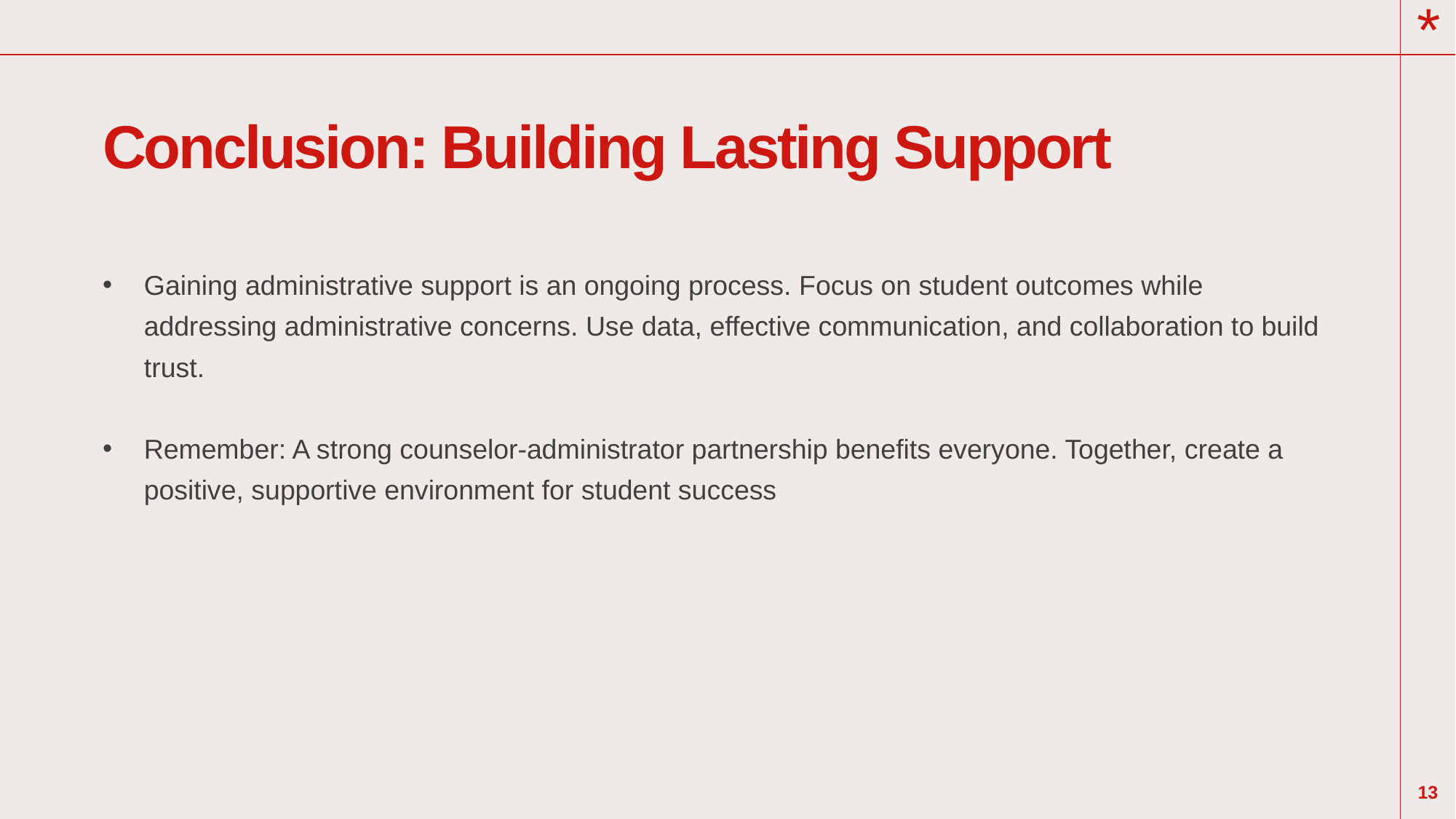

# Conclusion: Building Lasting Support

Gaining administrative support is an ongoing process. Focus on student outcomes while addressing administrative concerns. Use data, effective communication, and collaboration to build trust.

Remember: A strong counselor-administrator partnership benefits everyone. Together, create a positive, supportive environment for student success

13